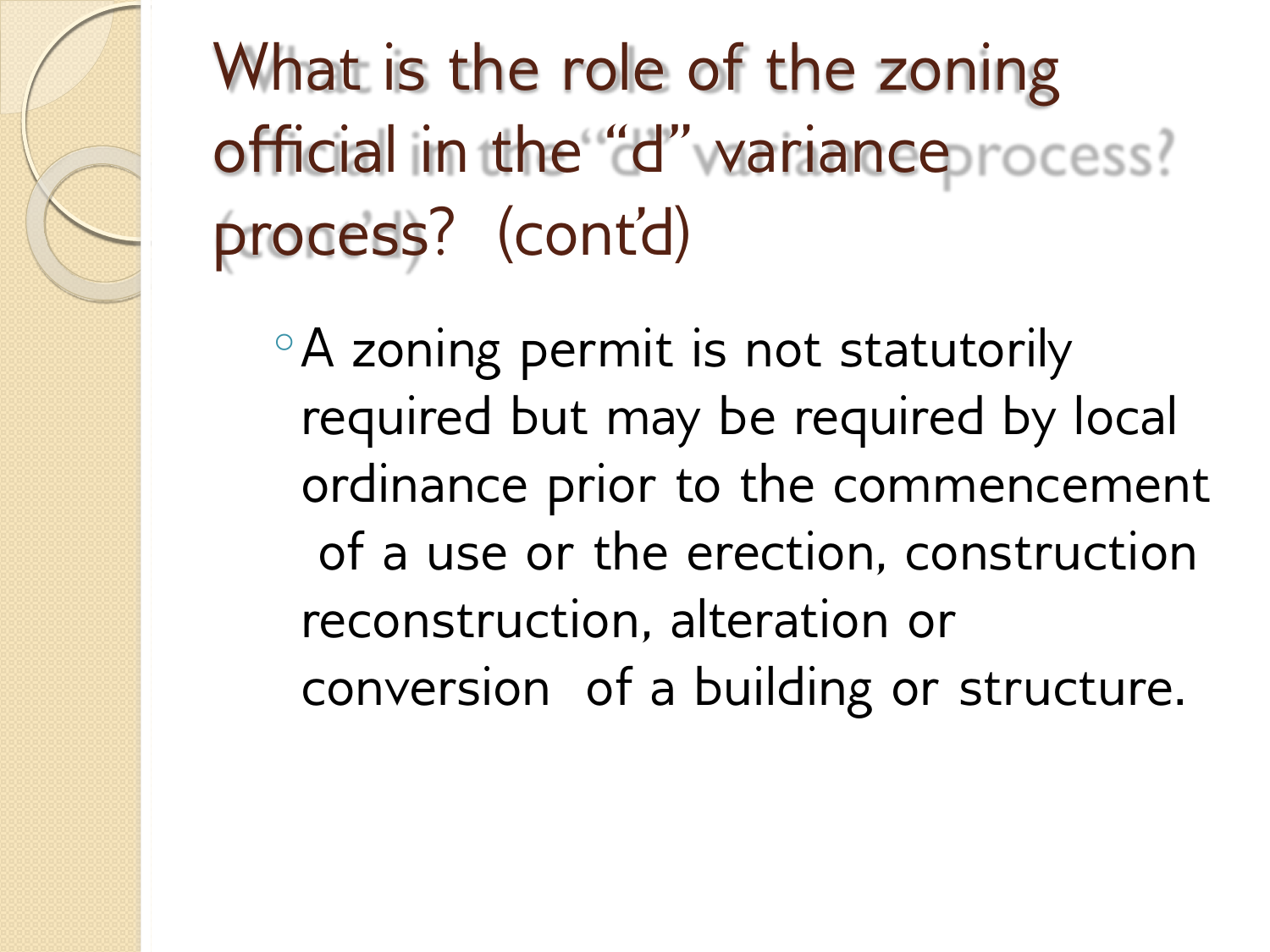

# What is the role of the zoning  official in the “d” variance process?  (cont’d)

A zoning permit is not statutorily  required but may be required by local  ordinance prior to the commencement  of a use or the erection, construction  reconstruction, alteration or conversion  of a building or structure.